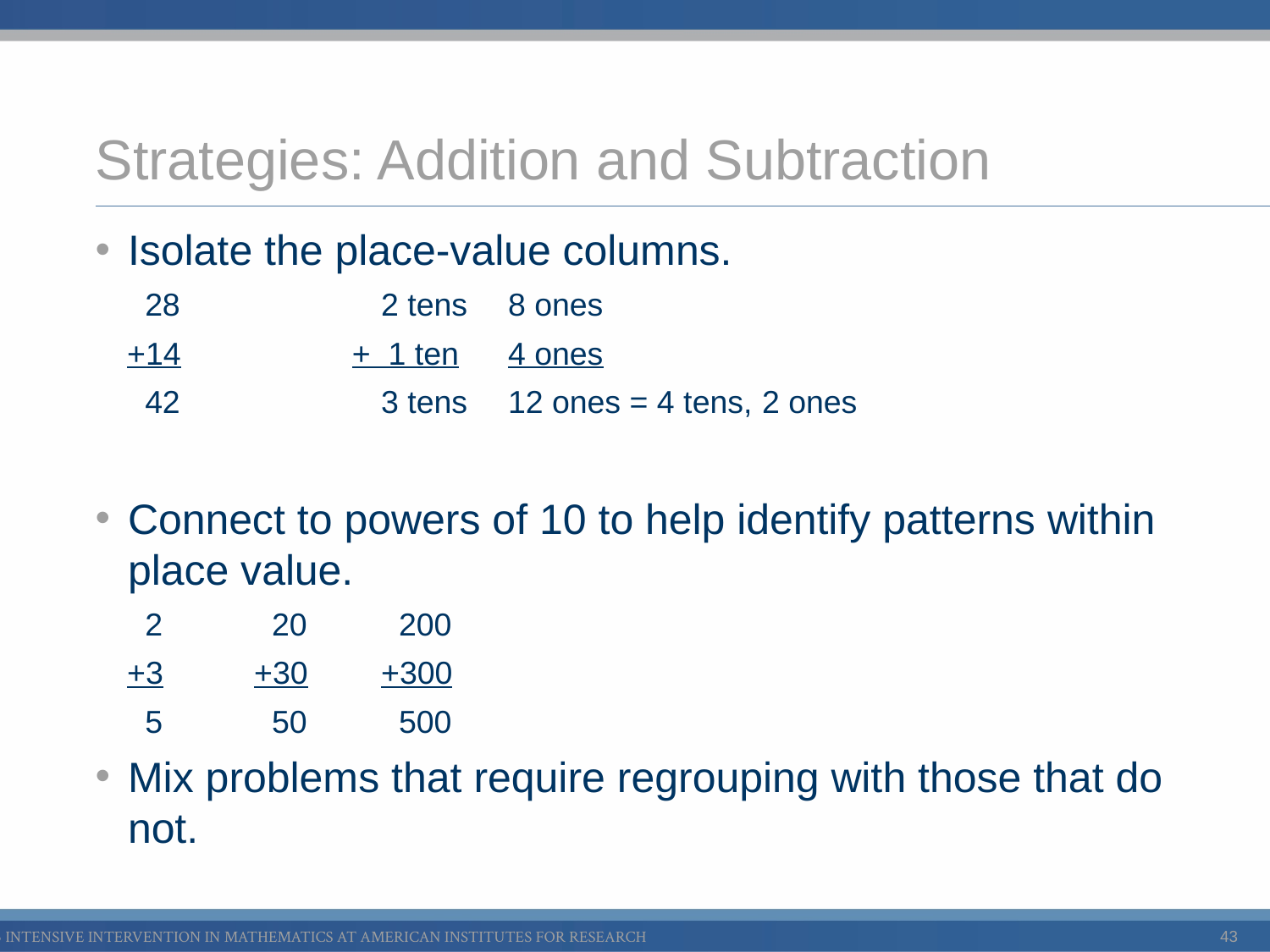

# Strategies: Addition and Subtraction
Isolate the place-value columns.
  28		2 tens	8 ones
+14	           +  1 ten	4 ones
  42	 	3 tens	12 ones = 4 tens,	2 ones

Connect to powers of 10 to help identify patterns within place value.
  2	  20	  200
+3	+30	+300
  5	  50	  500
Mix problems that require regrouping with those that do not.
43